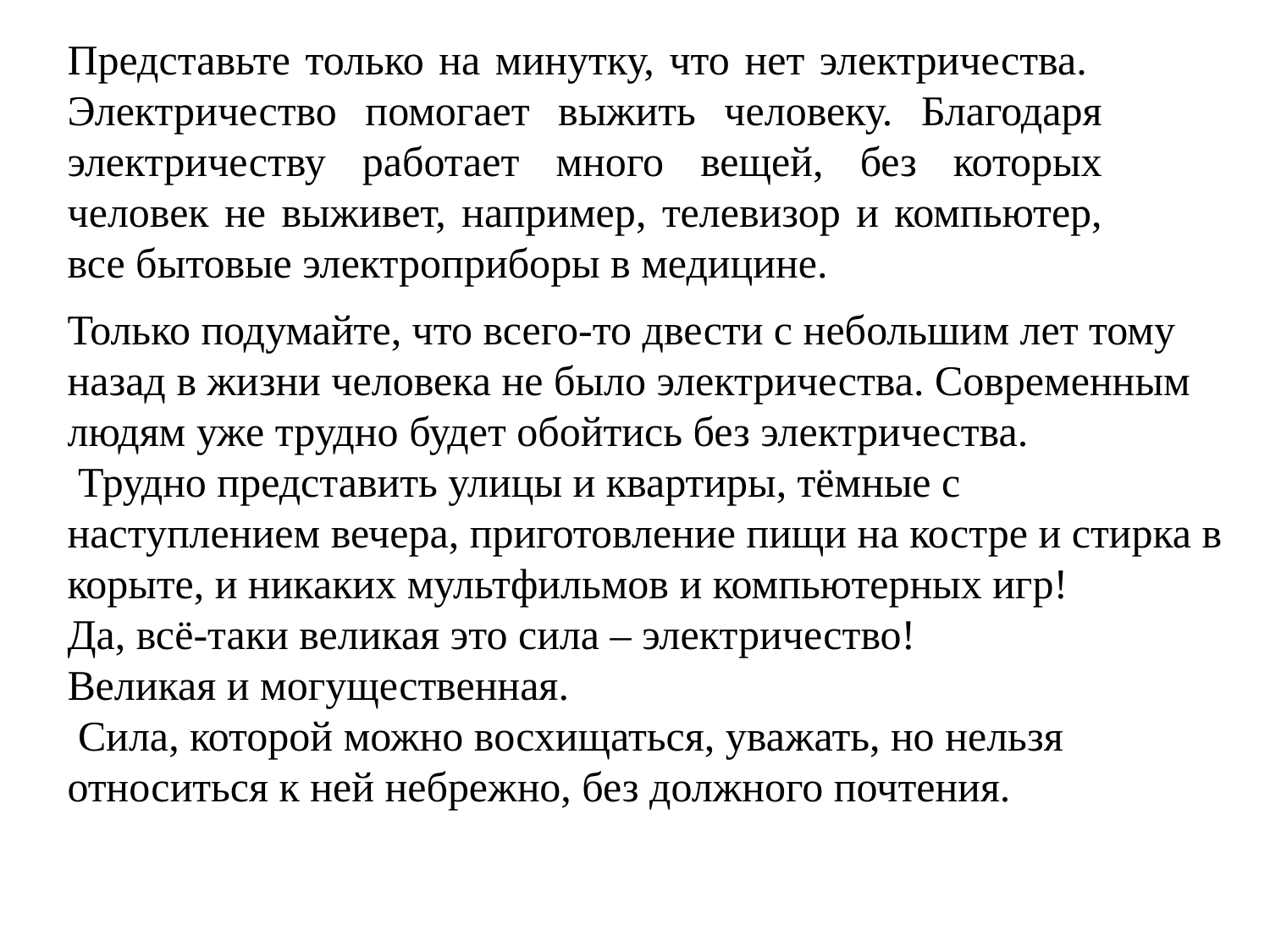

Представьте только на минутку, что нет электричества.
Электричество помогает выжить человеку. Благодаря электричеству работает много вещей, без которых человек не выживет, например, телевизор и компьютер, все бытовые электроприборы в медицине.

Только подумайте, что всего-то двести с небольшим лет тому назад в жизни человека не было электричества. Современным людям уже трудно будет обойтись без электричества.
 Трудно представить улицы и квартиры, тёмные с наступлением вечера, приготовление пищи на костре и стирка в корыте, и никаких мультфильмов и компьютерных игр!
Да, всё-таки великая это сила – электричество!
Великая и могущественная.
 Сила, которой можно восхищаться, уважать, но нельзя относиться к ней небрежно, без должного почтения.